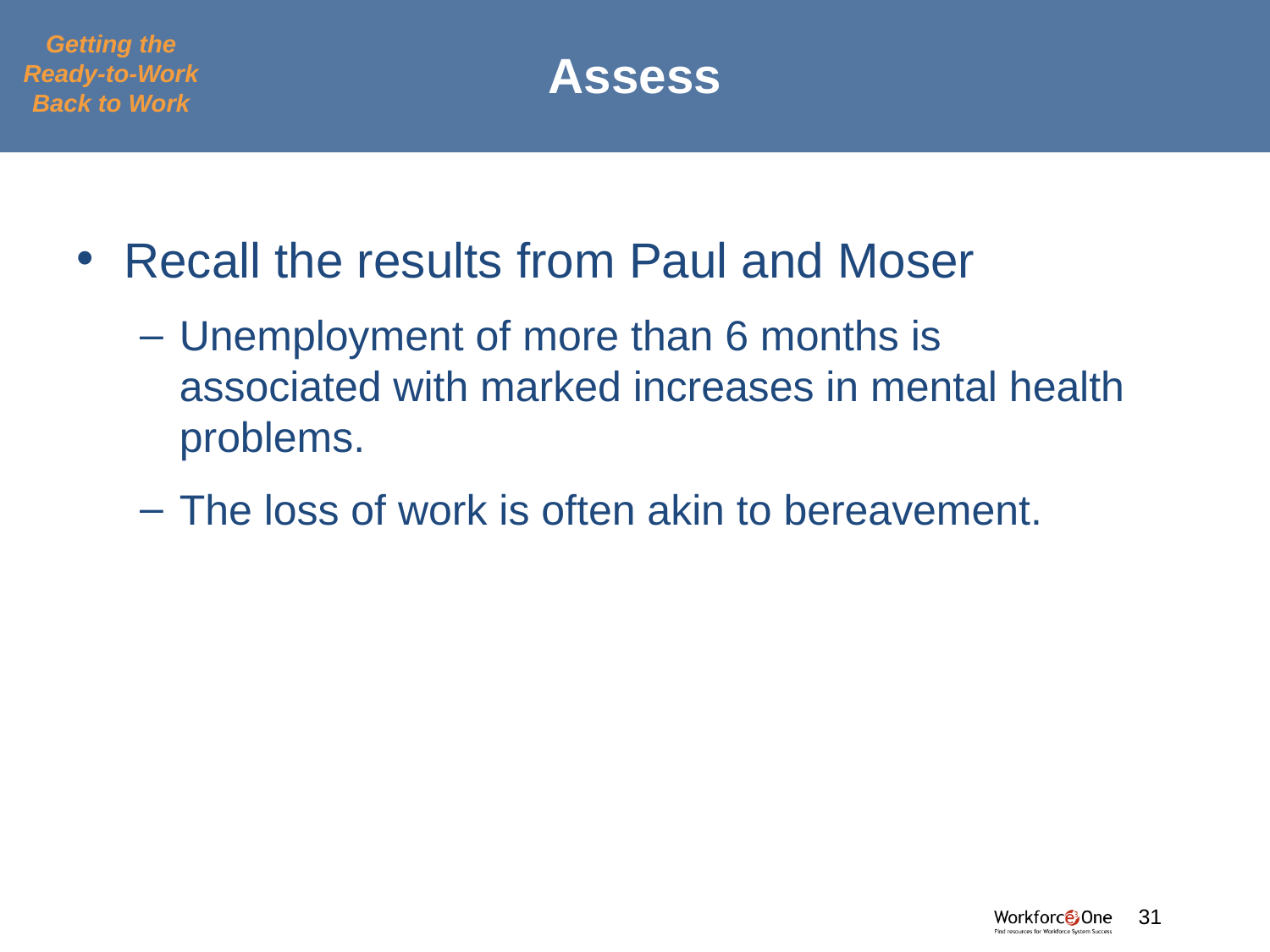

# Assess
Getting the Ready-to-Work Back to Work
Recall the results from Paul and Moser
Unemployment of more than 6 months is associated with marked increases in mental health problems.
The loss of work is often akin to bereavement.

#
31